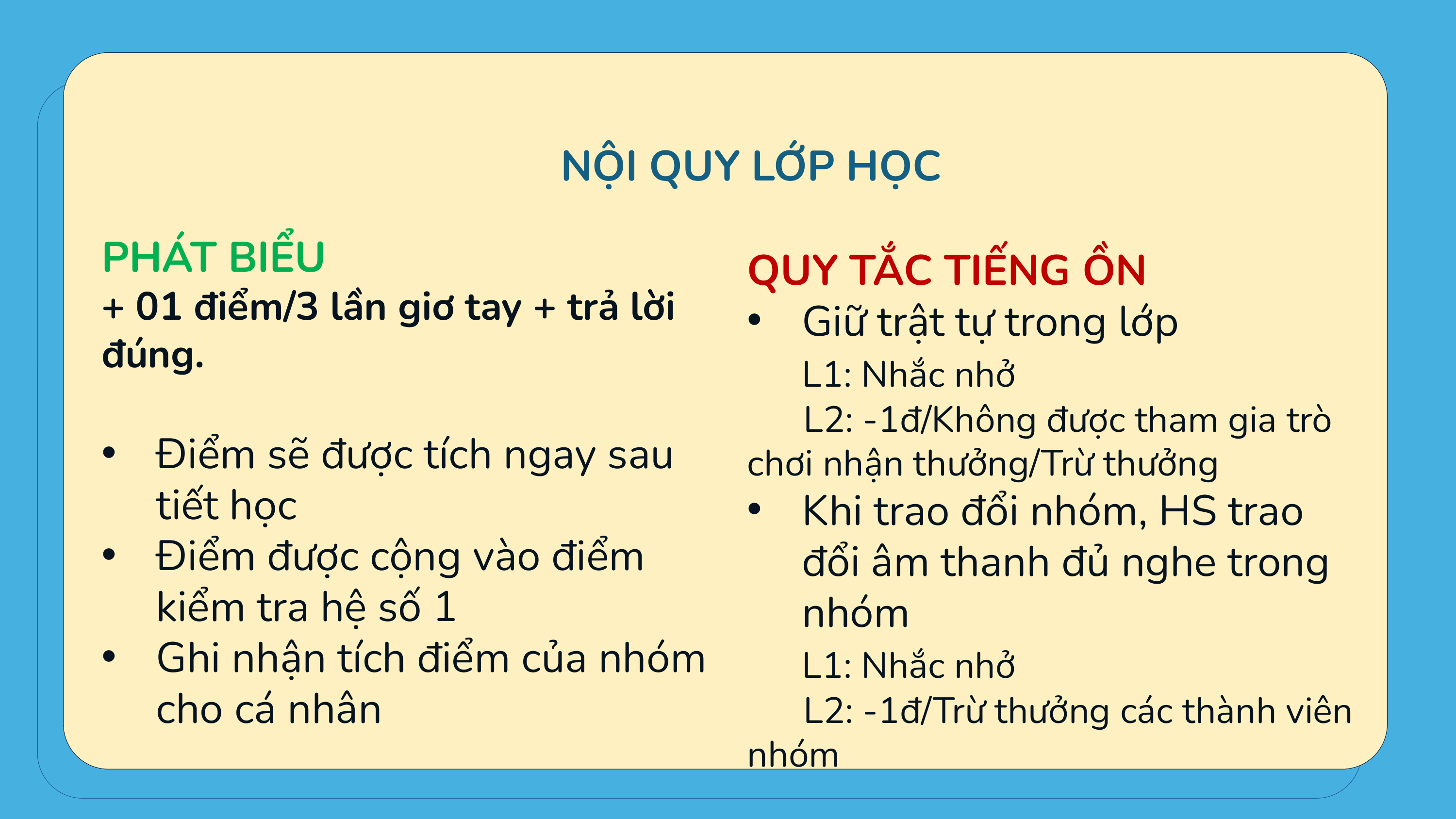

NỘI QUY LỚP HỌC
PHÁT BIỂU
+ 01 điểm/3 lần giơ tay + trả lời đúng.

Điểm sẽ được tích ngay sau tiết học
Điểm được cộng vào điểm kiểm tra hệ số 1
Ghi nhận tích điểm của nhóm cho cá nhân
QUY TẮC TIẾNG ỒN
Giữ trật tự trong lớp
     L1: Nhắc nhở
      L2: -1đ/Không được tham gia trò chơi nhận thưởng/Trừ thưởng
Khi trao đổi nhóm, HS trao đổi âm thanh đủ nghe trong nhóm
     L1: Nhắc nhở
      L2: -1đ/Trừ thưởng các thành viên nhóm